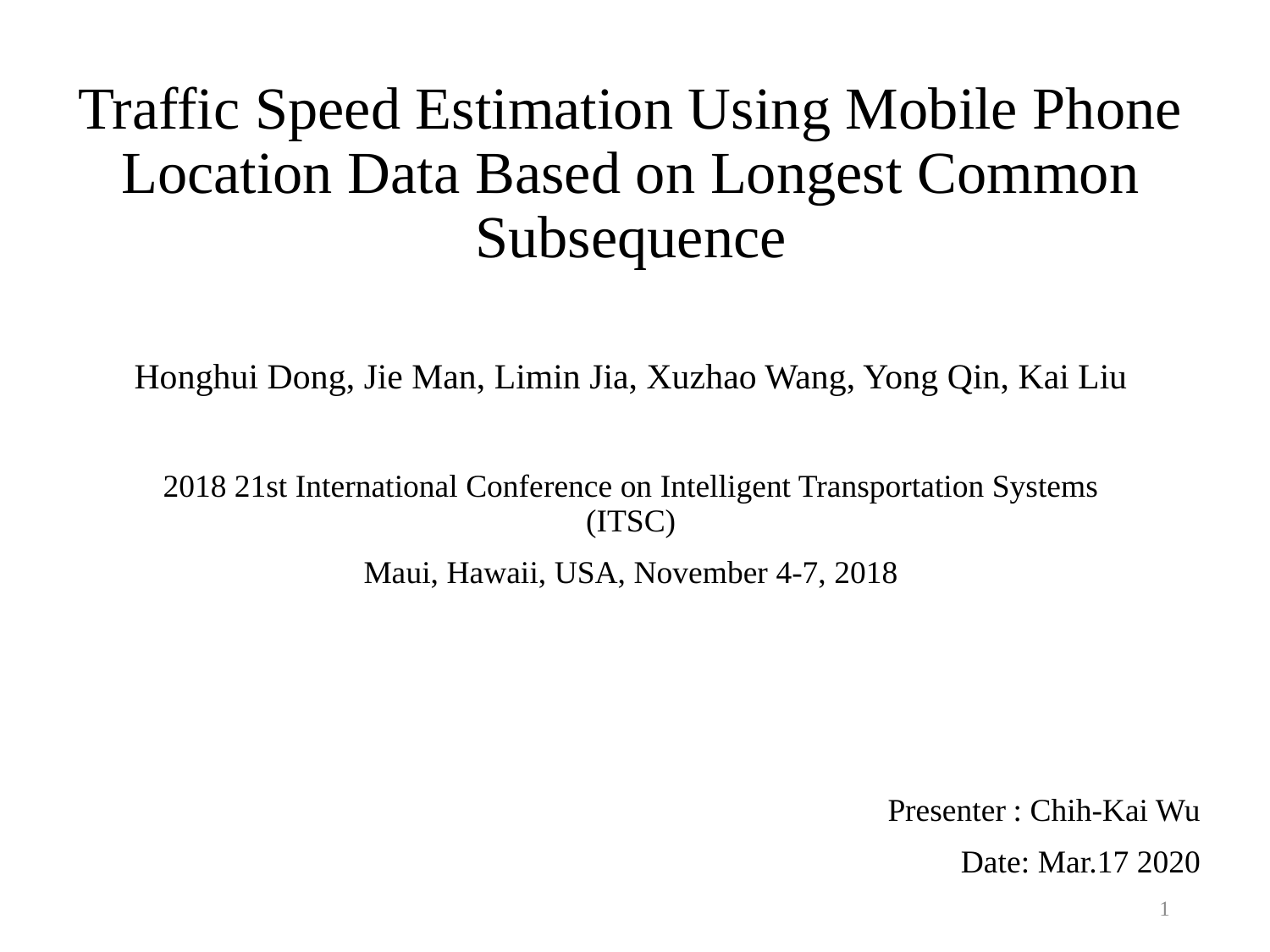

# Traffic Speed Estimation Using Mobile Phone Location Data Based on Longest Common Subsequence
Honghui Dong, Jie Man, Limin Jia, Xuzhao Wang, Yong Qin, Kai Liu

2018 21st International Conference on Intelligent Transportation Systems (ITSC)
Maui, Hawaii, USA, November 4-7, 2018
Presenter : Chih-Kai Wu
Date: Mar.17 2020
1